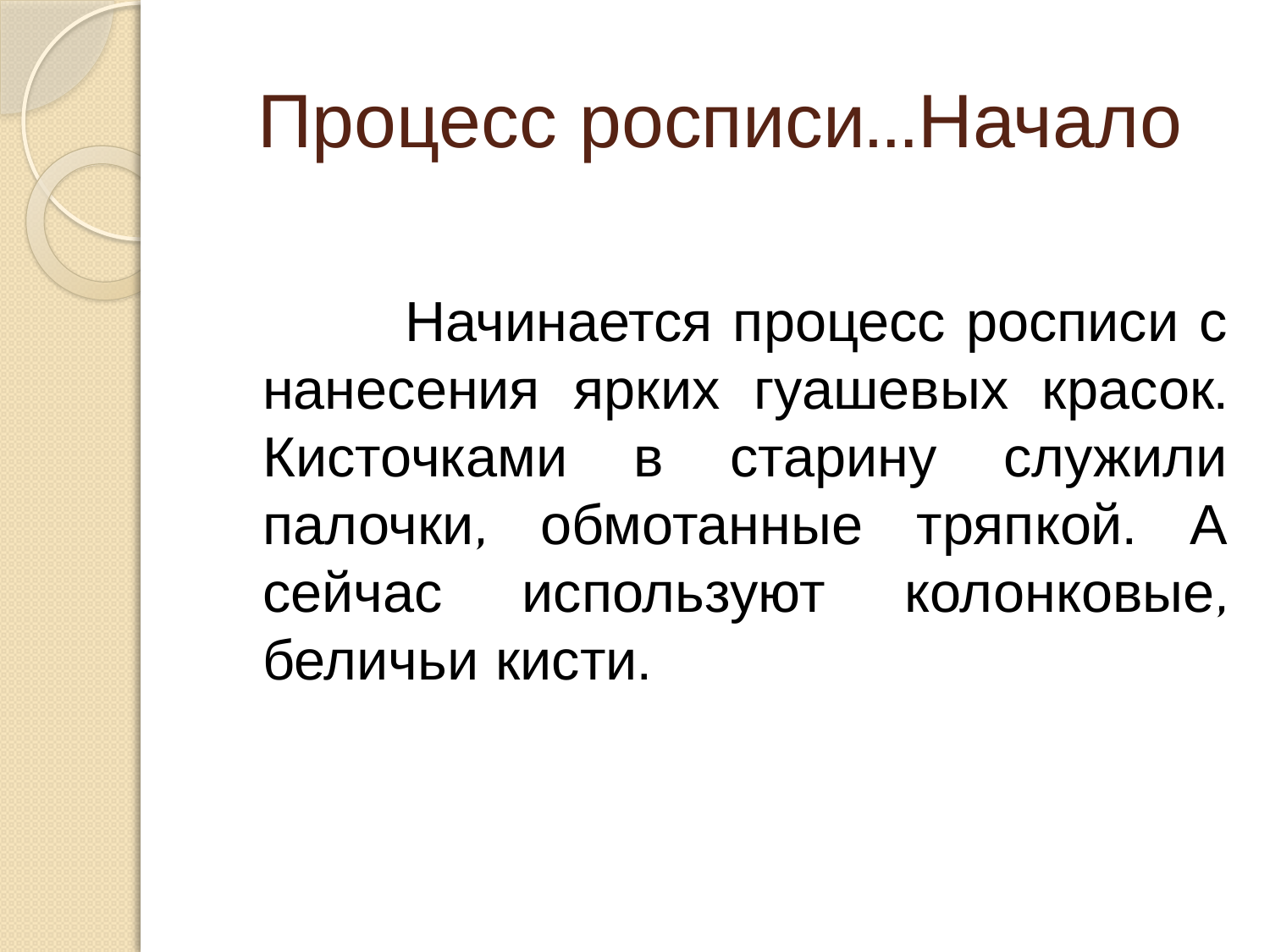

# Процесс росписи…Начало

         Начинается процесс росписи с нанесения ярких гуашевых красок. Кисточками в старину служили палочки, обмотанные тряпкой. А сейчас используют колонковые, беличьи кисти.